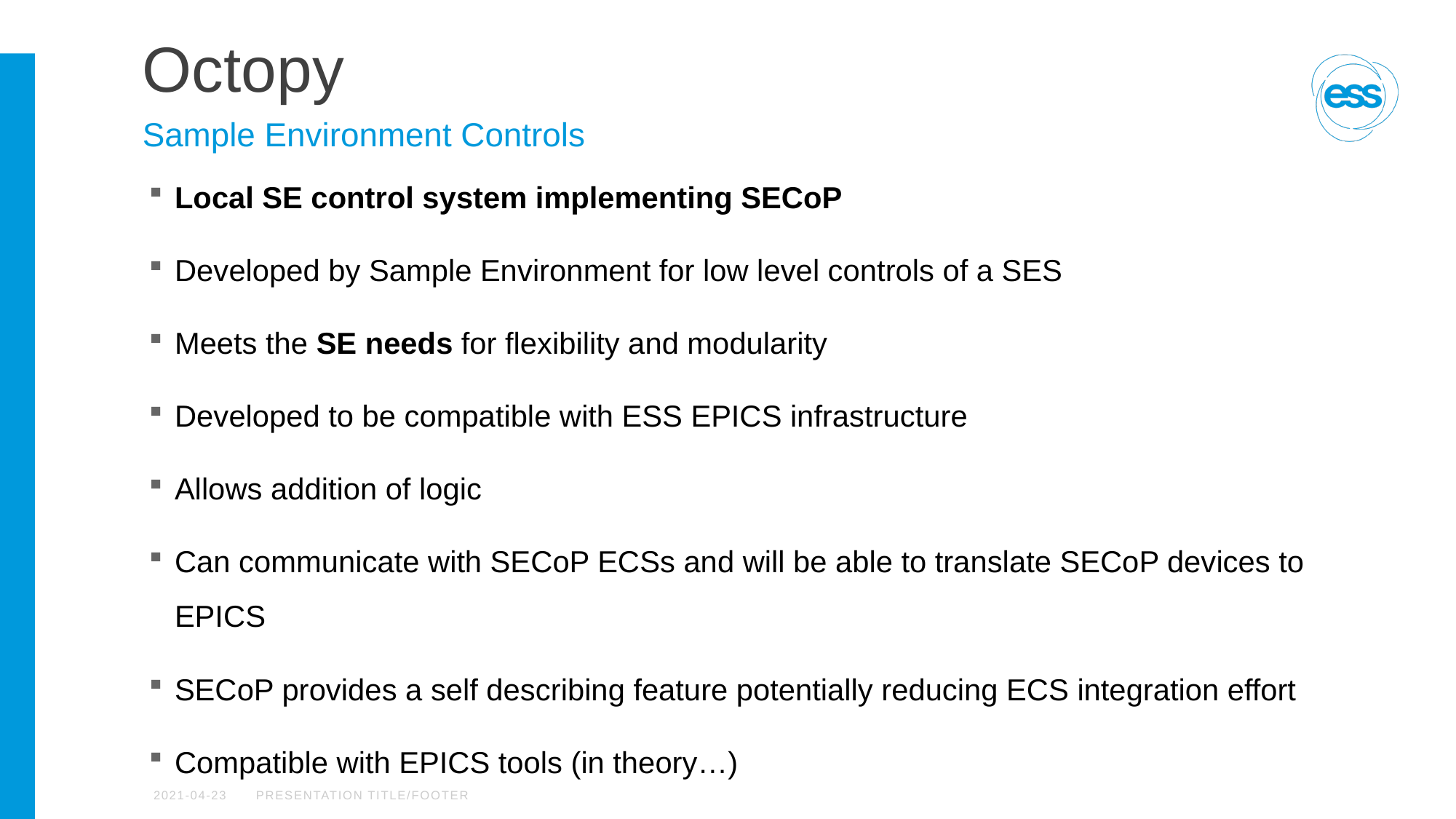

# Octopy

Local SE control system implementing SECoP
Developed by Sample Environment for low level controls of a SES
Meets the SE needs for flexibility and modularity
Developed to be compatible with ESS EPICS infrastructure
Allows addition of logic
Can communicate with SECoP ECSs and will be able to translate SECoP devices to EPICS
SECoP provides a self describing feature potentially reducing ECS integration effort
Compatible with EPICS tools (in theory…)

Sample Environment Controls
2021-04-23
PRESENTATION TITLE/FOOTER